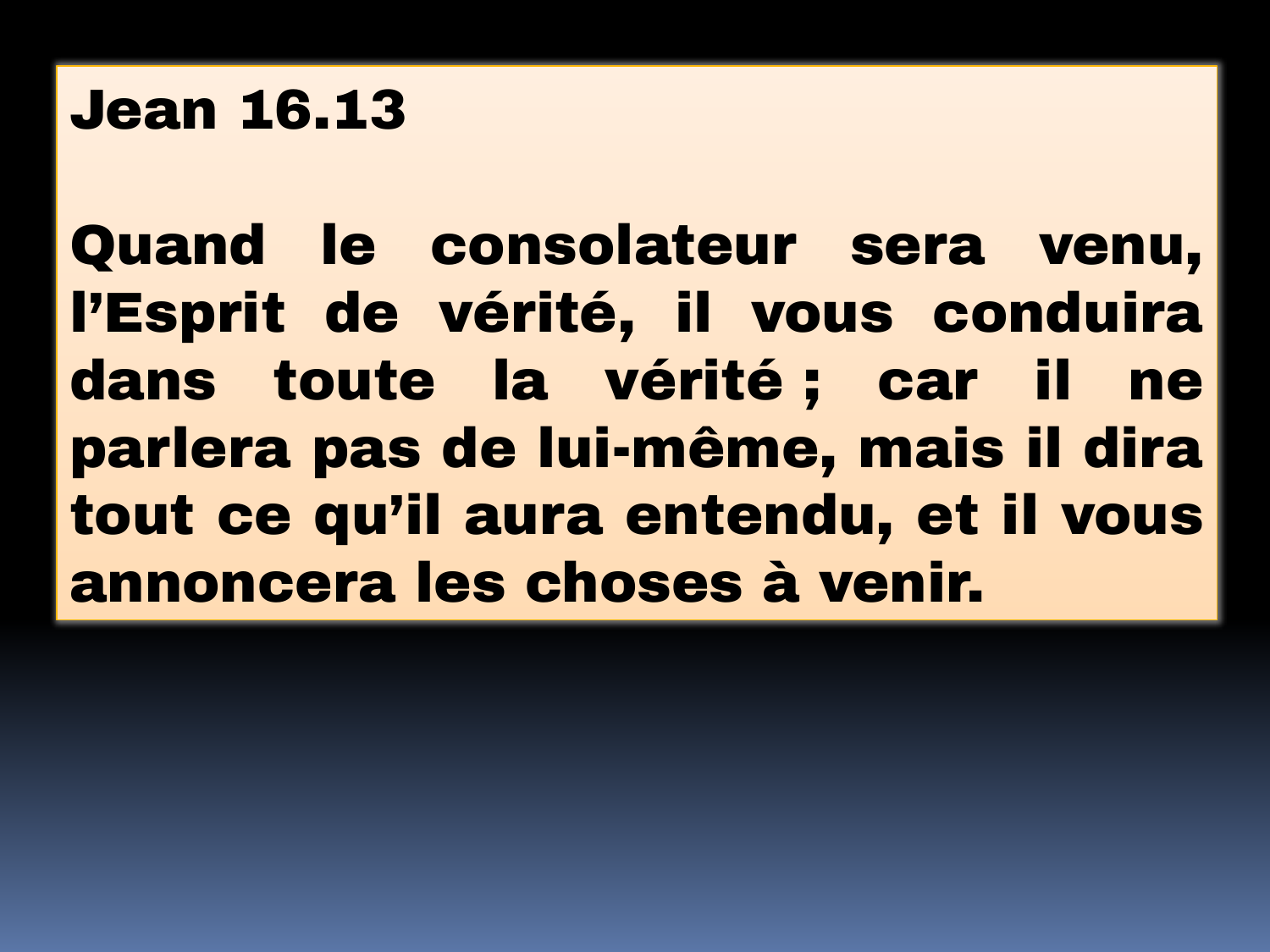

Jean 16.13

Quand le consolateur sera venu, l’Esprit de vérité, il vous conduira dans toute la vérité ; car il ne parlera pas de lui-même, mais il dira tout ce qu’il aura entendu, et il vous annoncera les choses à venir.